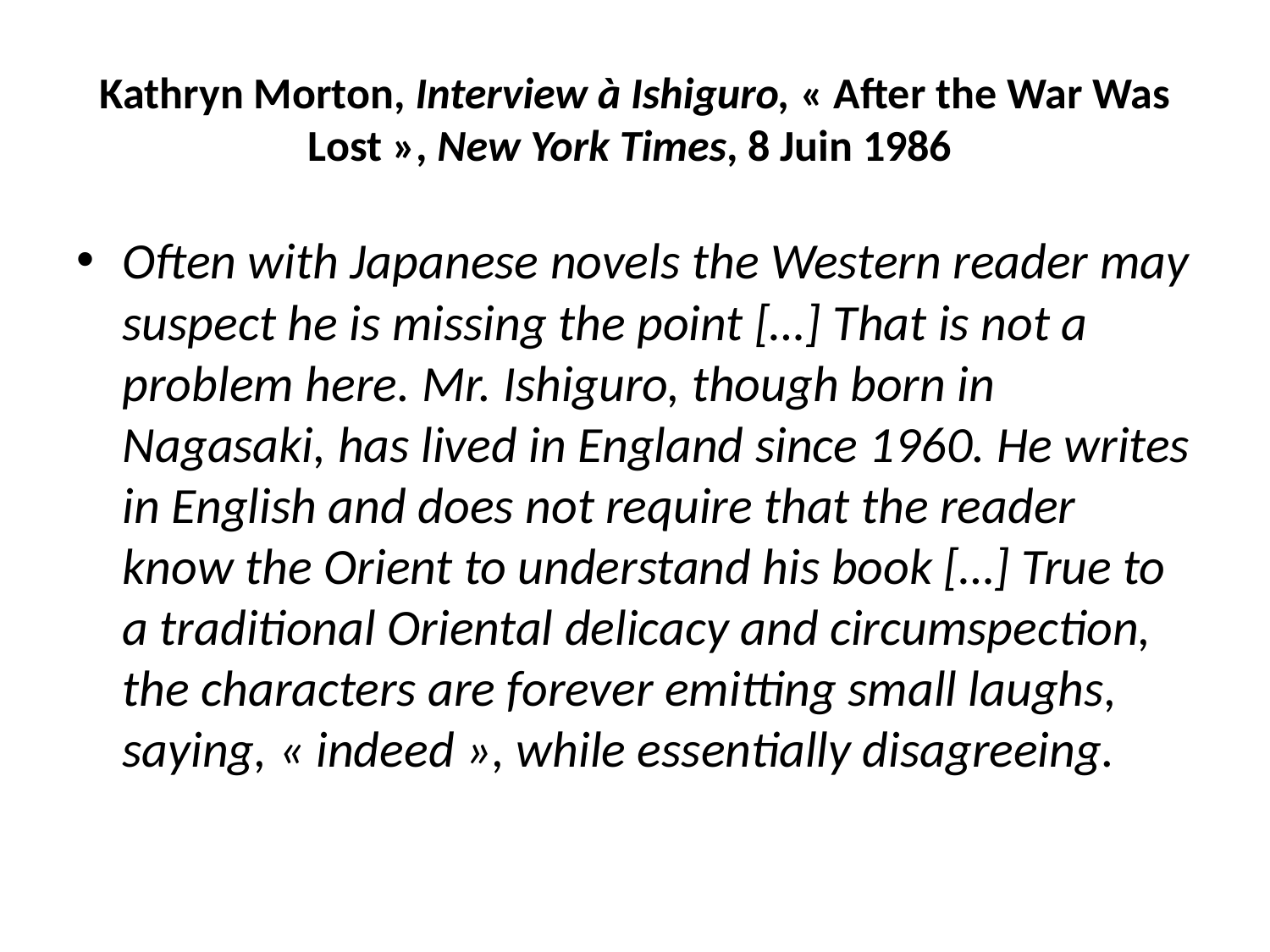

# Kathryn Morton, Interview à Ishiguro, « After the War Was Lost », New York Times, 8 Juin 1986
Often with Japanese novels the Western reader may suspect he is missing the point […] That is not a problem here. Mr. Ishiguro, though born in Nagasaki, has lived in England since 1960. He writes in English and does not require that the reader know the Orient to understand his book […] True to a traditional Oriental delicacy and circumspection, the characters are forever emitting small laughs, saying, « indeed », while essentially disagreeing.